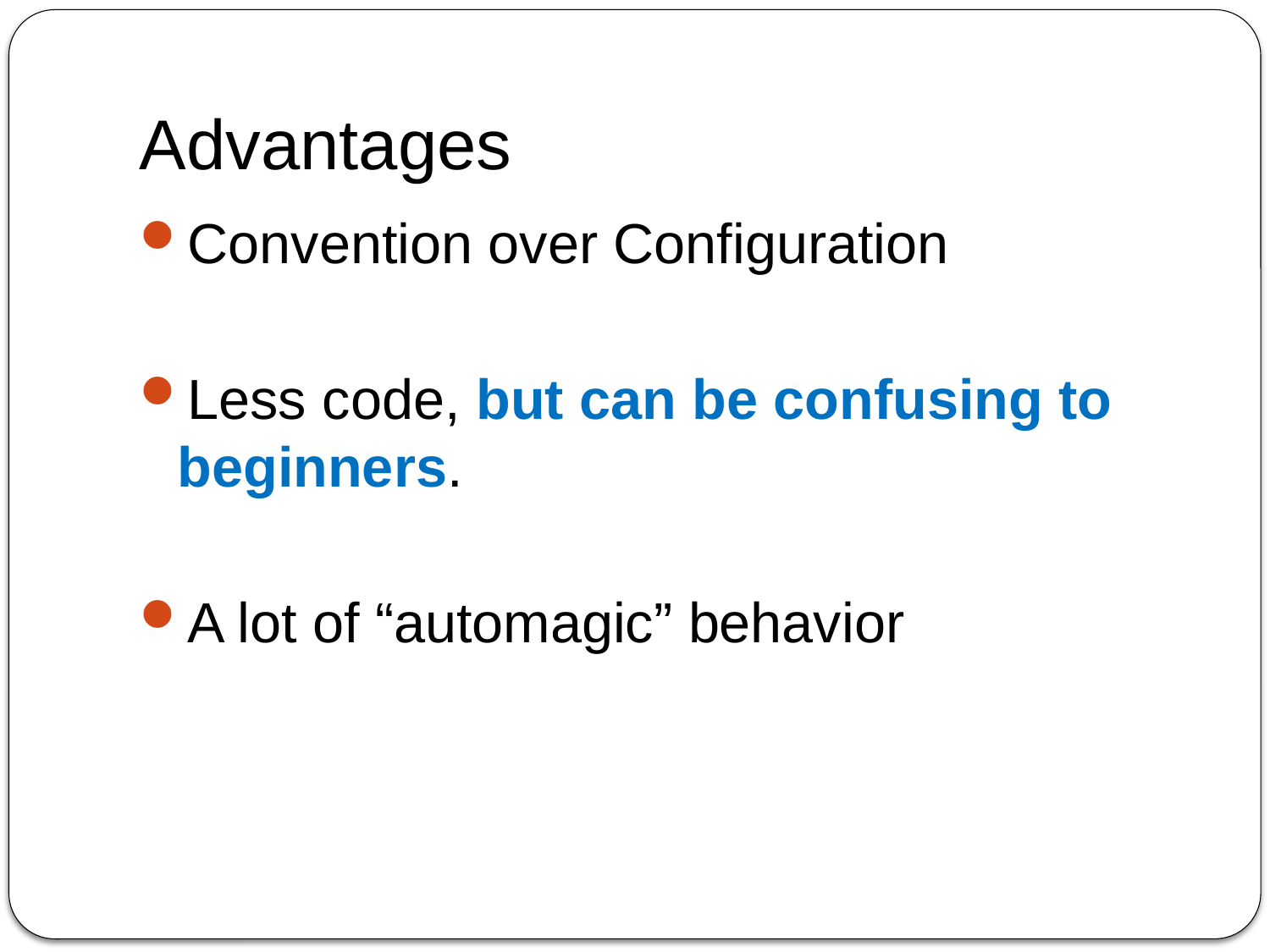

# Advantages
Convention over Configuration

Less code, but can be confusing to beginners.

A lot of “automagic” behavior